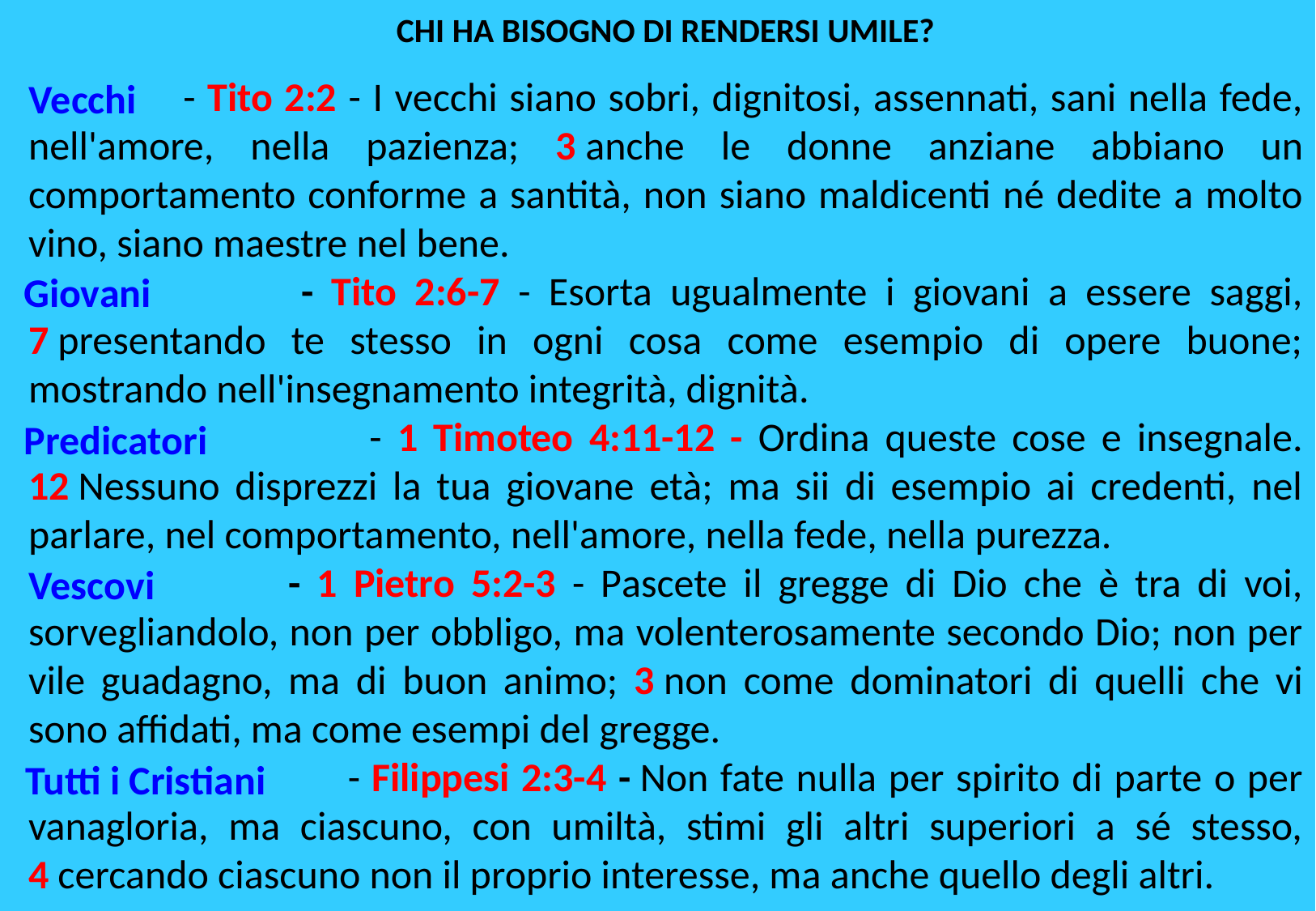

CHI HA BISOGNO DI RENDERSI UMILE?

             - Tito 2:2 - I vecchi siano sobri, dignitosi, assennati, sani nella fede, nell'amore, nella pazienza; 3 anche le donne anziane abbiano un comportamento conforme a santità, non siano maldicenti né dedite a molto vino, siano maestre nel bene.
               - Tito 2:6-7 - Esorta ugualmente i giovani a essere saggi, 7 presentando te stesso in ogni cosa come esempio di opere buone; mostrando nell'insegnamento integrità, dignità.
                      - 1 Timoteo 4:11-12 - Ordina queste cose e insegnale. 12 Nessuno disprezzi la tua giovane età; ma sii di esempio ai credenti, nel parlare, nel comportamento, nell'amore, nella fede, nella purezza.
                - 1 Pietro 5:2-3 - Pascete il gregge di Dio che è tra di voi, sorvegliandolo, non per obbligo, ma volenterosamente secondo Dio; non per vile guadagno, ma di buon animo; 3 non come dominatori di quelli che vi sono affidati, ma come esempi del gregge.
                           - Filippesi 2:3-4 - Non fate nulla per spirito di parte o per vanagloria, ma ciascuno, con umiltà, stimi gli altri superiori a sé stesso, 4 cercando ciascuno non il proprio interesse, ma anche quello degli altri.
Vecchi
Giovani
Predicatori
Vescovi
Tutti i Cristiani